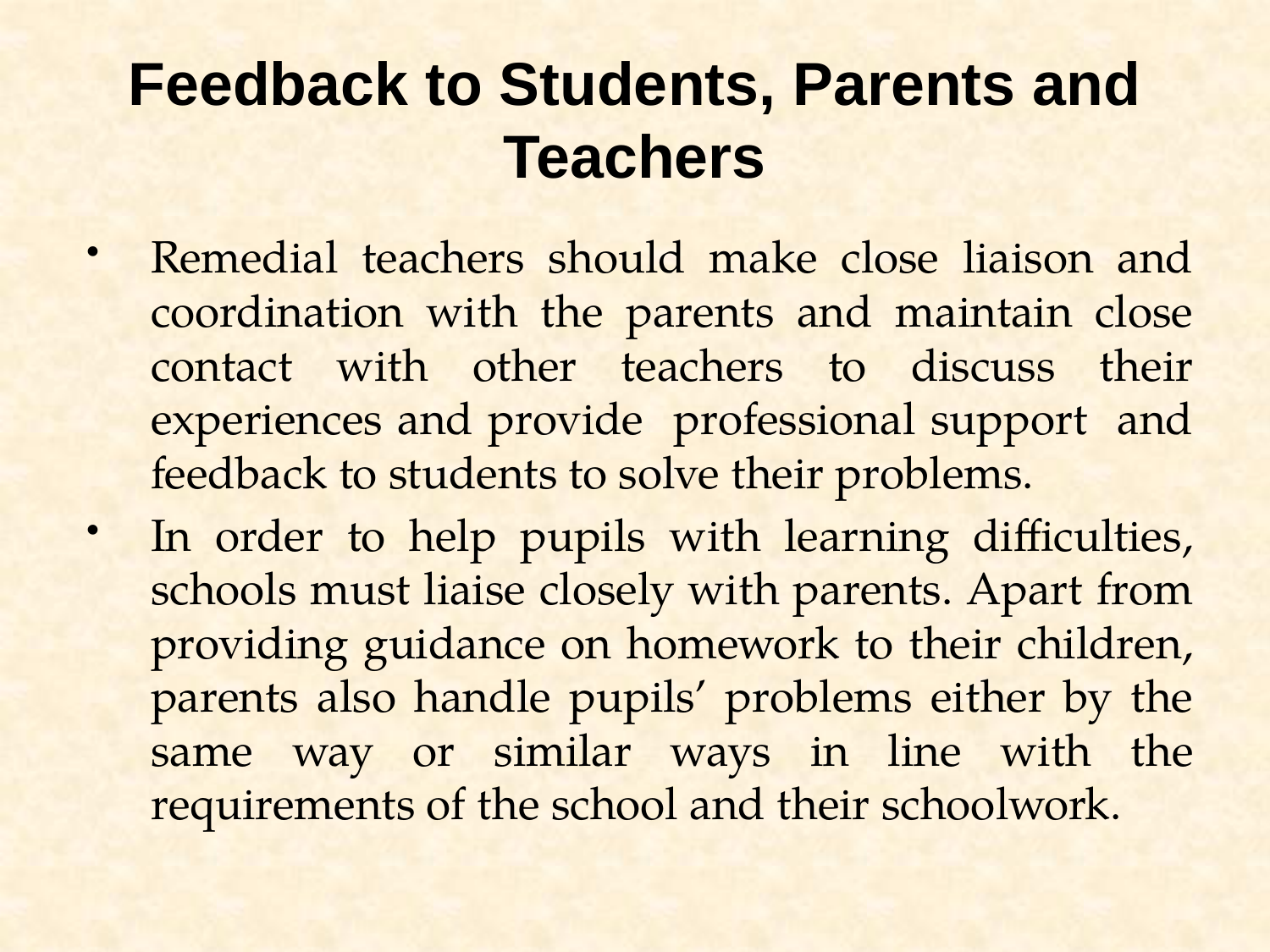

# Feedback to Students, Parents and Teachers
Remedial teachers should make close liaison and coordination with the parents and maintain close contact with other teachers to discuss their experiences and provide  professional support  and feedback to students to solve their problems.
In order to help pupils with learning difficulties, schools must liaise closely with parents. Apart from providing guidance on homework to their children, parents also handle pupils’ problems either by the same way or similar ways in line with the requirements of the school and their schoolwork.